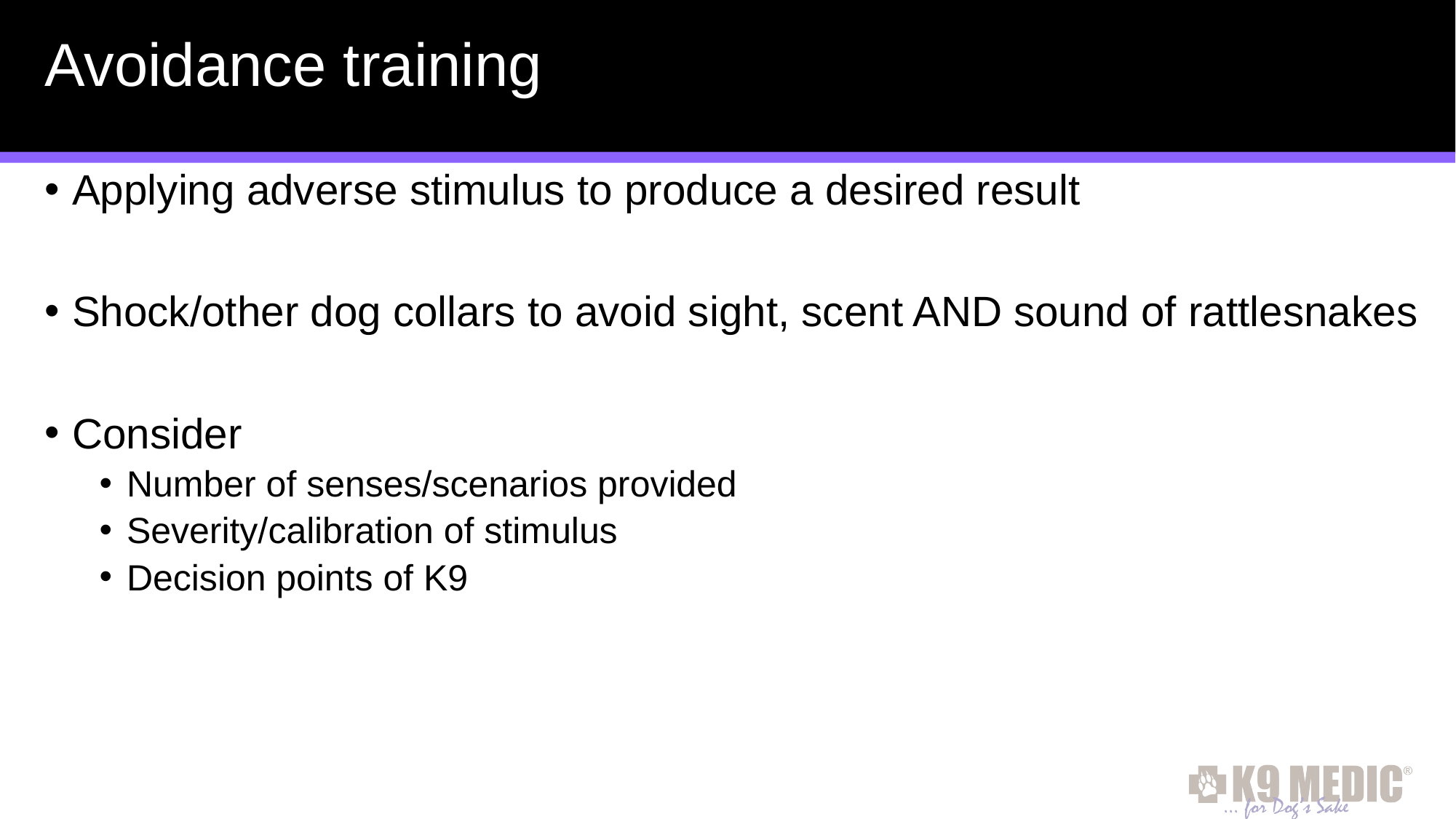

# Avoidance training
Applying adverse stimulus to produce a desired result

Shock/other dog collars to avoid sight, scent AND sound of rattlesnakes

Consider
Number of senses/scenarios provided
Severity/calibration of stimulus
Decision points of K9